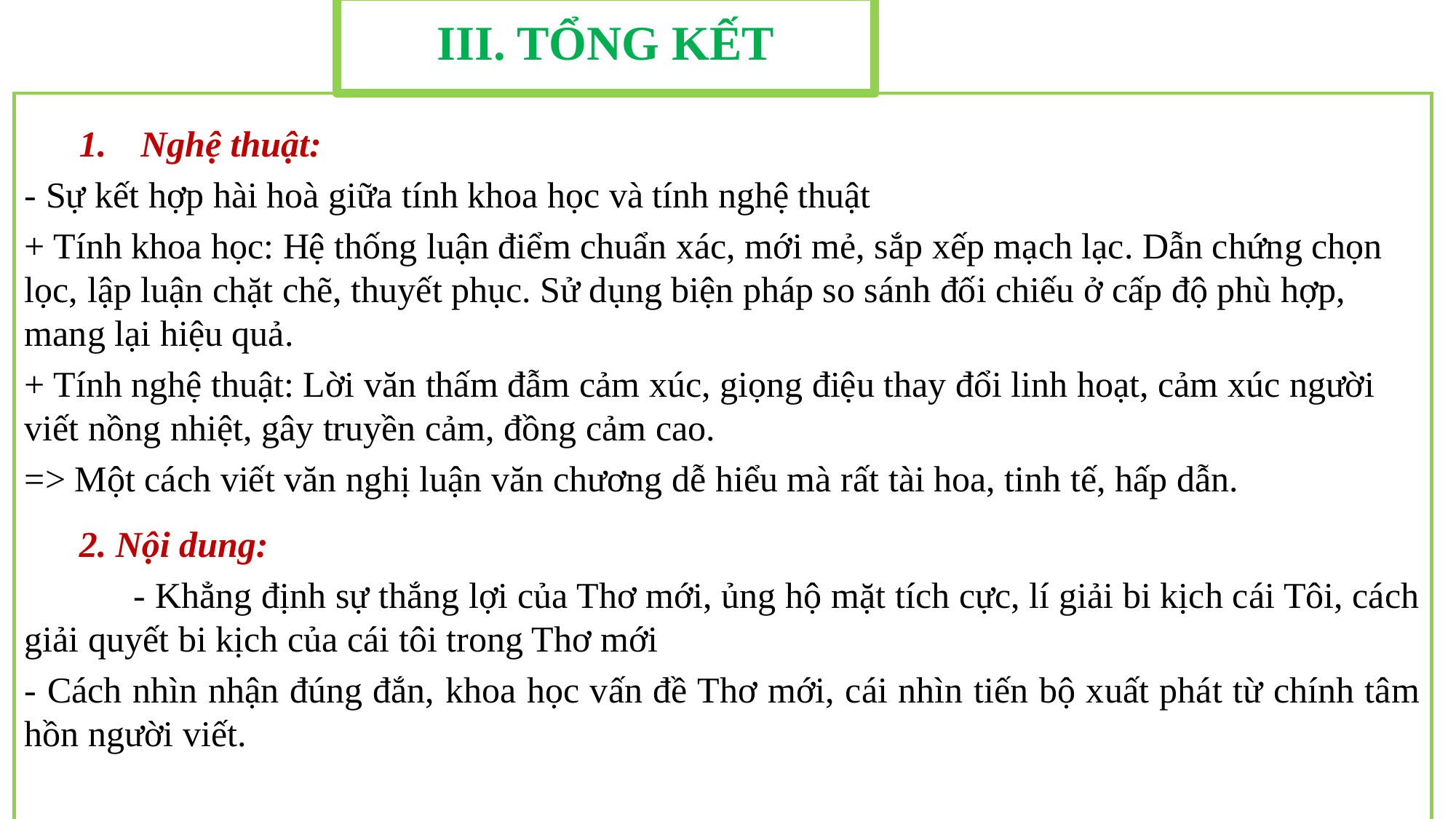

III. TỔNG KẾT
Nghệ thuật:
- Sự kết hợp hài hoà giữa tính khoa học và tính nghệ thuật
+ Tính khoa học: Hệ thống luận điểm chuẩn xác, mới mẻ, sắp xếp mạch lạc. Dẫn chứng chọn lọc, lập luận chặt chẽ, thuyết phục. Sử dụng biện pháp so sánh đối chiếu ở cấp độ phù hợp, mang lại hiệu quả.
+ Tính nghệ thuật: Lời văn thấm đẫm cảm xúc, giọng điệu thay đổi linh hoạt, cảm xúc người viết nồng nhiệt, gây truyền cảm, đồng cảm cao.
=> Một cách viết văn nghị luận văn chương dễ hiểu mà rất tài hoa, tinh tế, hấp dẫn.
2. Nội dung:
	- Khẳng định sự thắng lợi của Thơ mới, ủng hộ mặt tích cực, lí giải bi kịch cái Tôi, cách giải quyết bi kịch của cái tôi trong Thơ mới
- Cách nhìn nhận đúng đắn, khoa học vấn đề Thơ mới, cái nhìn tiến bộ xuất phát từ chính tâm hồn người viết.